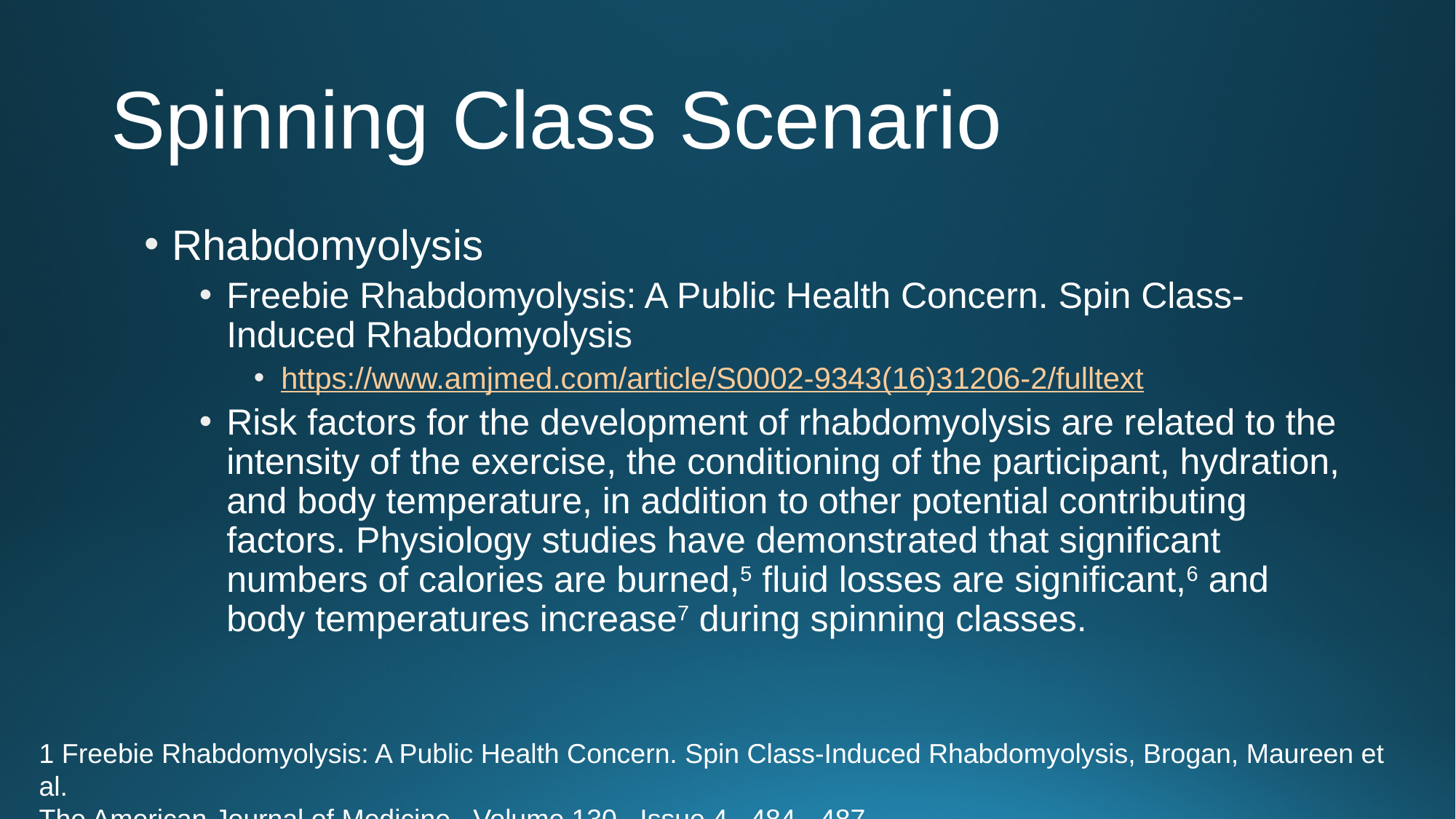

# Spinning Class Scenario
Rhabdomyolysis
Freebie Rhabdomyolysis: A Public Health Concern. Spin Class-Induced Rhabdomyolysis
https://www.amjmed.com/article/S0002-9343(16)31206-2/fulltext
Risk factors for the development of rhabdomyolysis are related to the intensity of the exercise, the conditioning of the participant, hydration, and body temperature, in addition to other potential contributing factors. Physiology studies have demonstrated that significant numbers of calories are burned,5 fluid losses are significant,6 and body temperatures increase7 during spinning classes.
1 Freebie Rhabdomyolysis: A Public Health Concern. Spin Class-Induced Rhabdomyolysis, Brogan, Maureen et al.
The American Journal of Medicine , Volume 130 , Issue 4 , 484 - 487